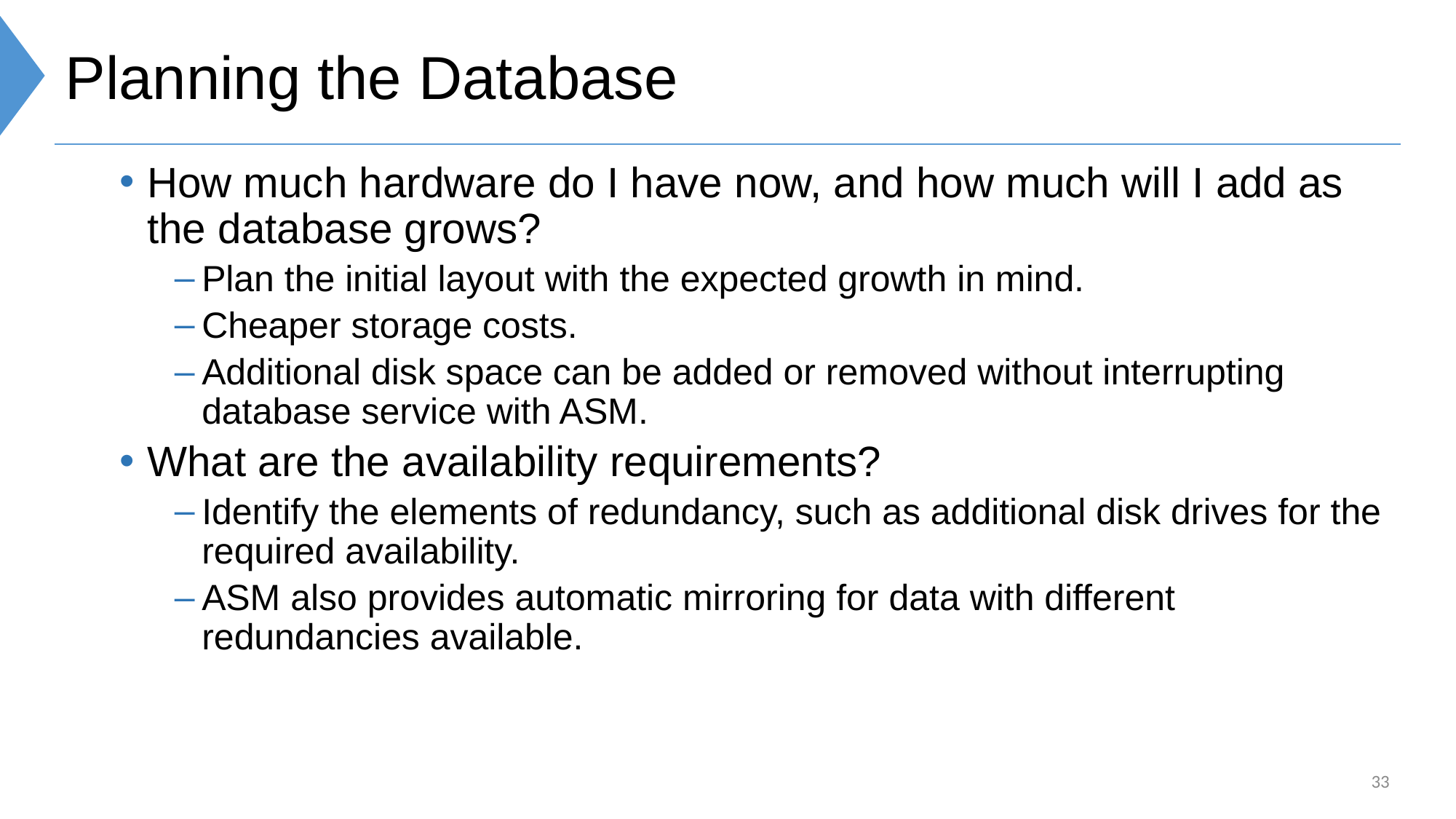

# Planning the Database
How much hardware do I have now, and how much will I add as the database grows?
Plan the initial layout with the expected growth in mind.
Cheaper storage costs.
Additional disk space can be added or removed without interrupting database service with ASM.
What are the availability requirements?
Identify the elements of redundancy, such as additional disk drives for the required availability.
ASM also provides automatic mirroring for data with different redundancies available.

33